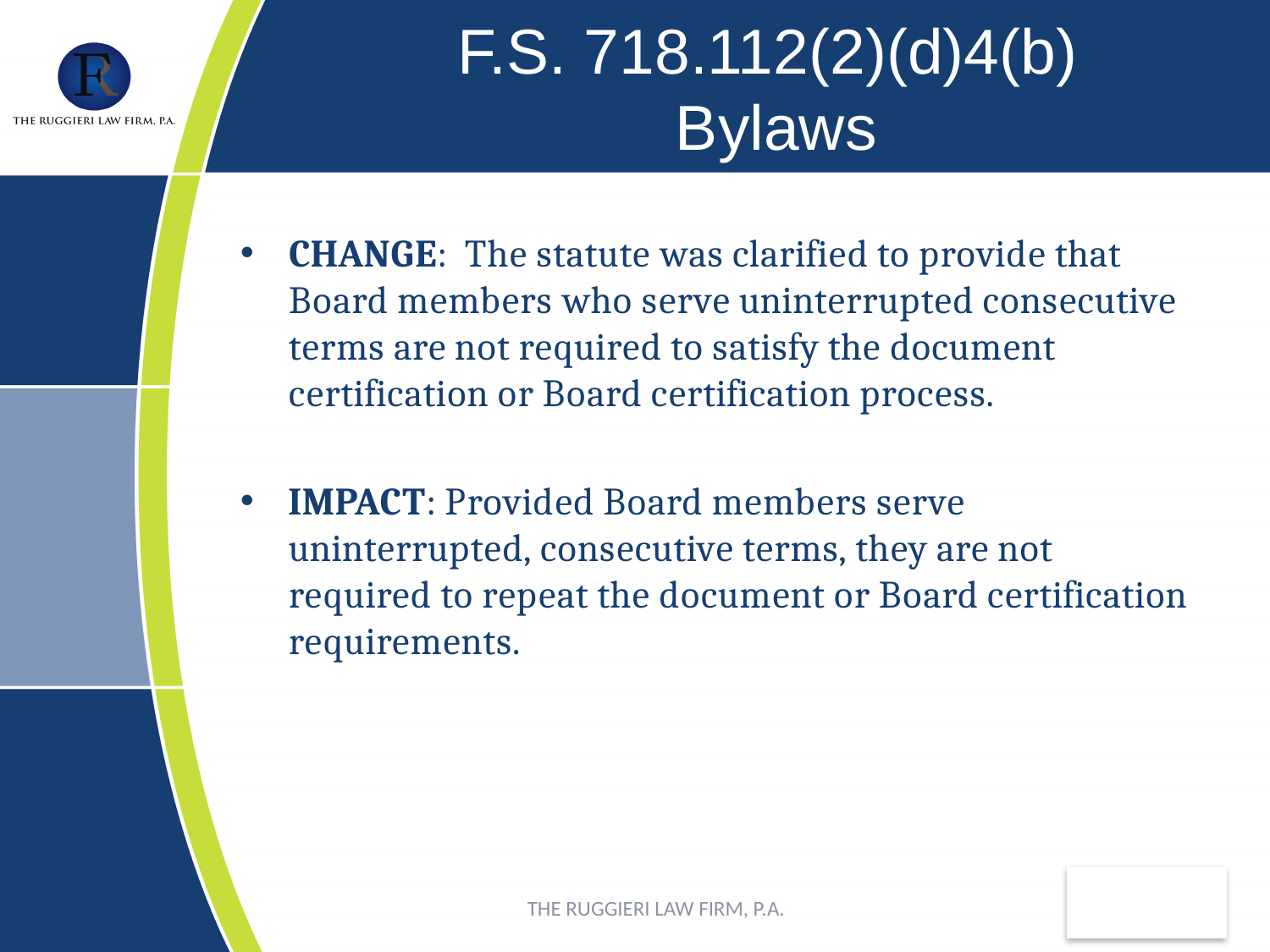

# F.S. 718.112(2)(d)4(b) Bylaws
CHANGE:  The statute was clarified to provide that Board members who serve uninterrupted consecutive terms are not required to satisfy the document certification or Board certification process.

IMPACT: Provided Board members serve uninterrupted, consecutive terms, they are not required to repeat the document or Board certification requirements.